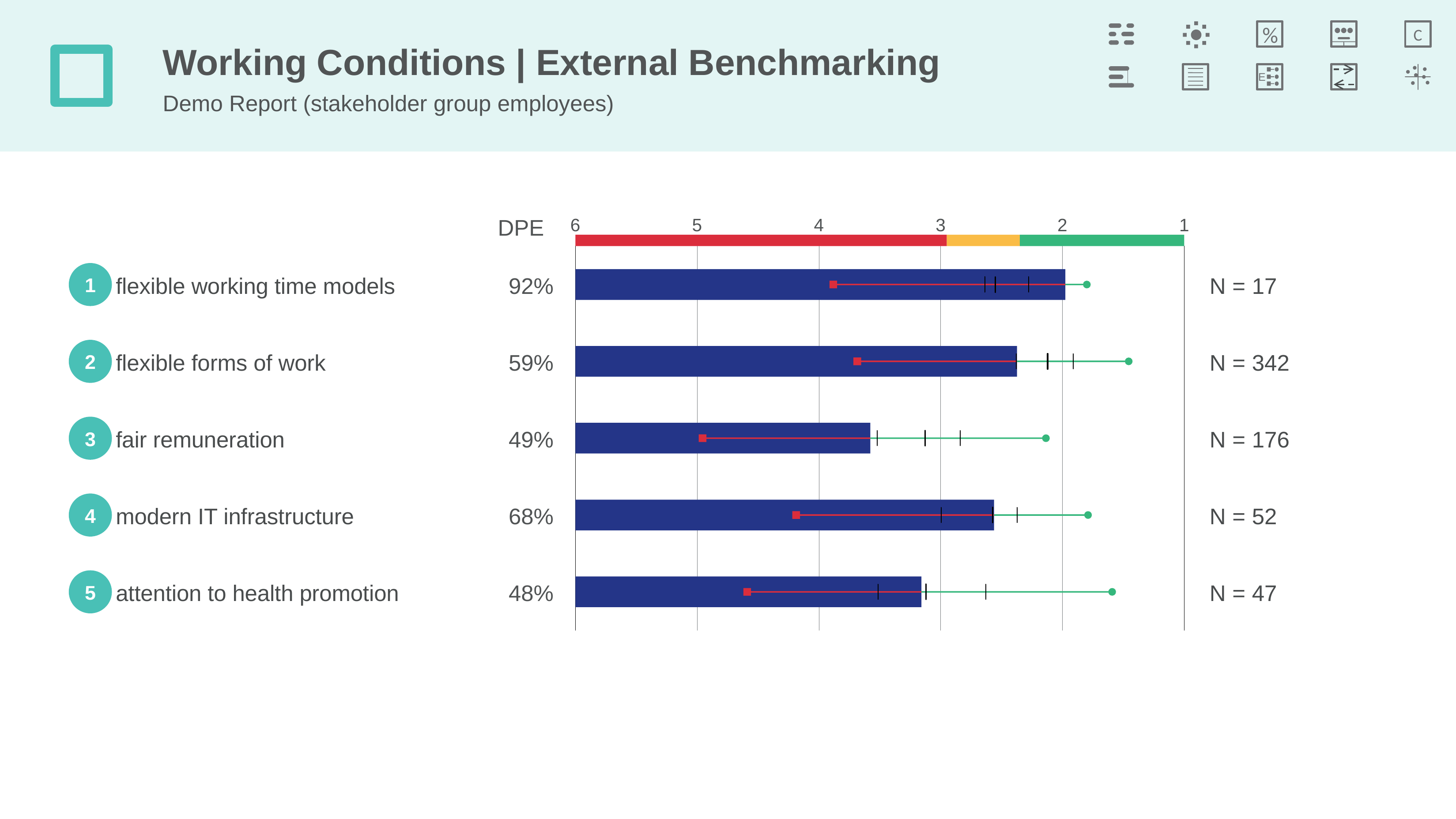

%

C
# Working Conditions | External Benchmarking
Demo Report (stakeholder group employees)

E

DPE
6
5
4
3
2
1

flexible working time models
92%

N = 17
1

flexible forms of work
59%
N = 342
2

fair remuneration
49%
N = 176
3

modern IT infrastructure
68%
N = 52
4

attention to health promotion
48%
N = 47
5